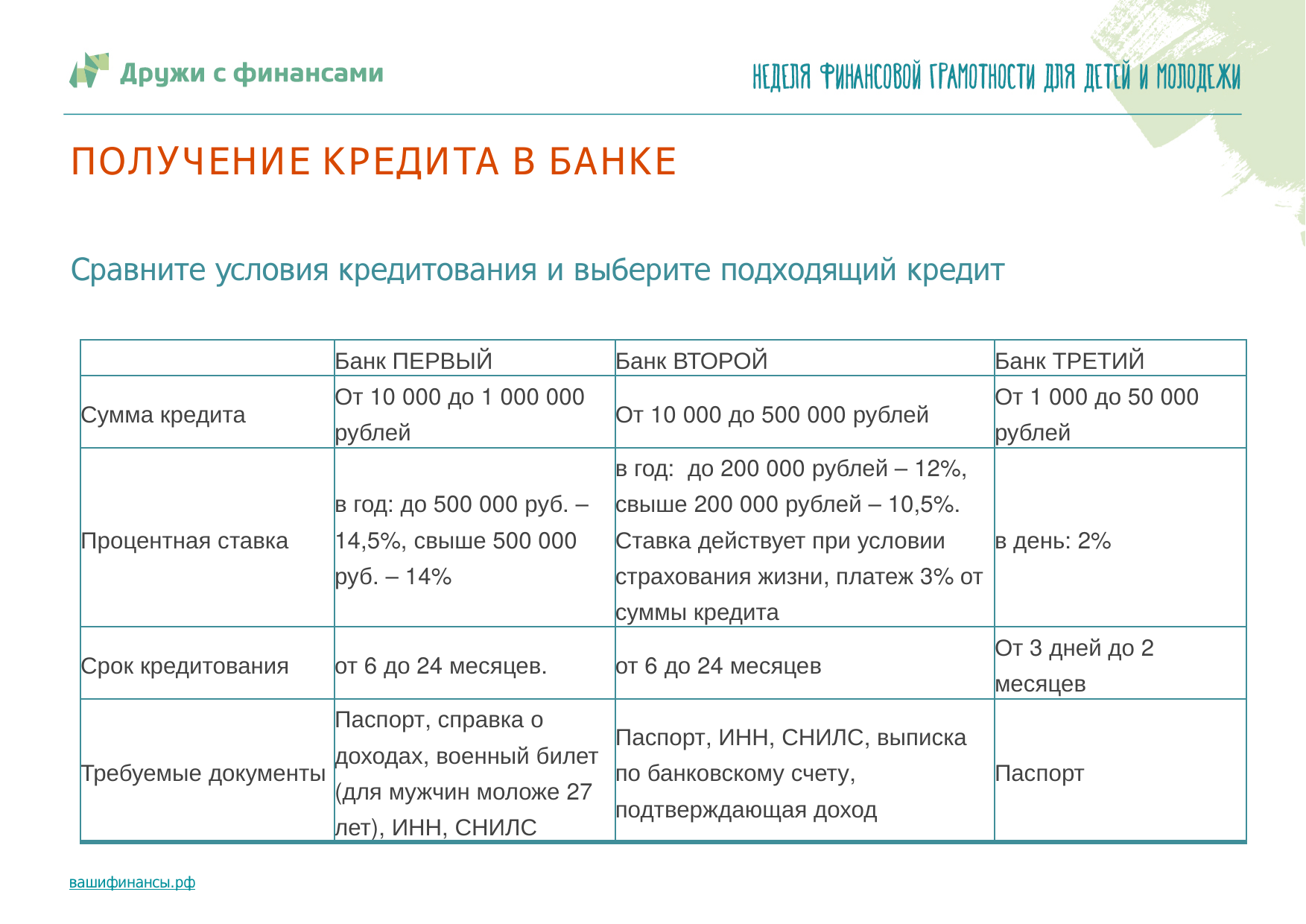

# ПОЛУЧЕНИЕ КРЕДИТА В БАНКЕ
Сравните условия кредитования и выберите подходящий кредит
|  | Банк ПЕРВЫЙ | Банк ВТОРОЙ | Банк ТРЕТИЙ |
| --- | --- | --- | --- |
| Сумма кредита | От 10 000 до 1 000 000 рублей | От 10 000 до 500 000 рублей | От 1 000 до 50 000 рублей |
| Процентная ставка | в год: до 500 000 руб. – 14,5%, свыше 500 000 руб. – 14% | в год: до 200 000 рублей – 12%, свыше 200 000 рублей – 10,5%. Ставка действует при условии страхования жизни, платеж 3% от суммы кредита | в день: 2% |
| Срок кредитования | от 6 до 24 месяцев. | от 6 до 24 месяцев | От 3 дней до 2 месяцев |
| Требуемые документы | Паспорт, справка о доходах, военный билет (для мужчин моложе 27 лет), ИНН, СНИЛС | Паспорт, ИНН, СНИЛС, выписка по банковскому счету, подтверждающая доход | Паспорт |
11